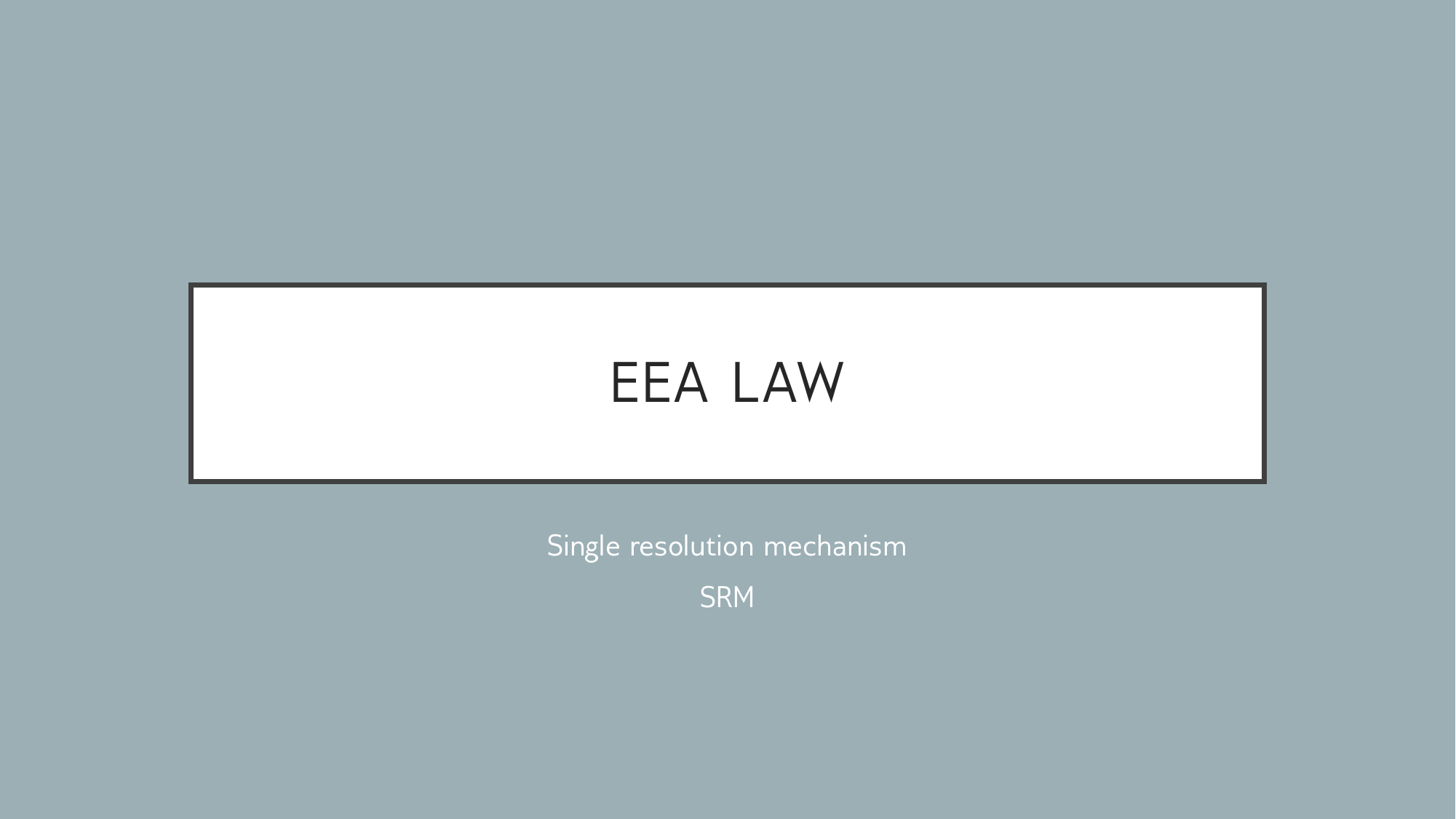

# EEA Law
Single resolution mechanism
SRM